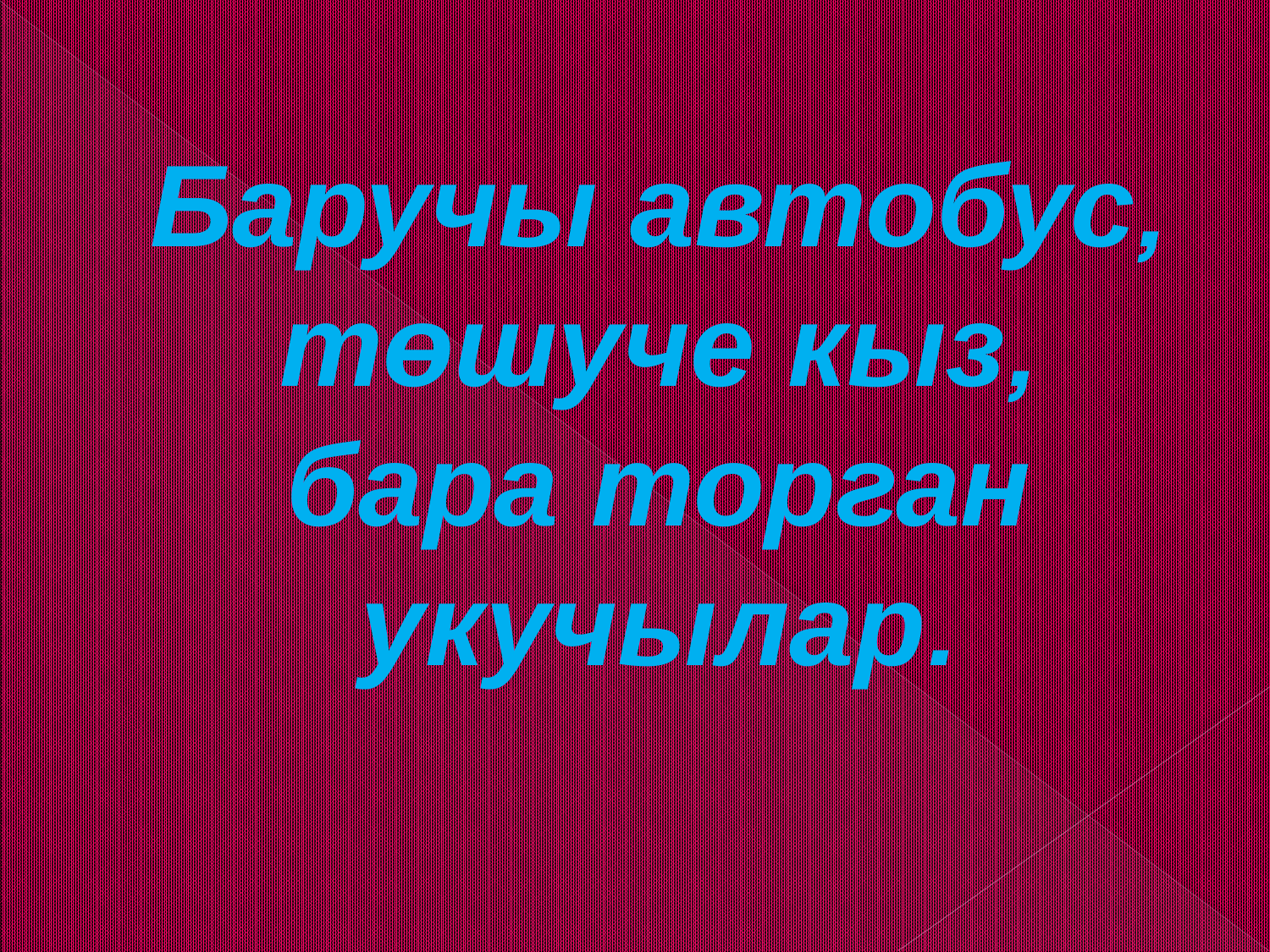

# Баручы автобус, төшуче кыз, бара торган укучылар.